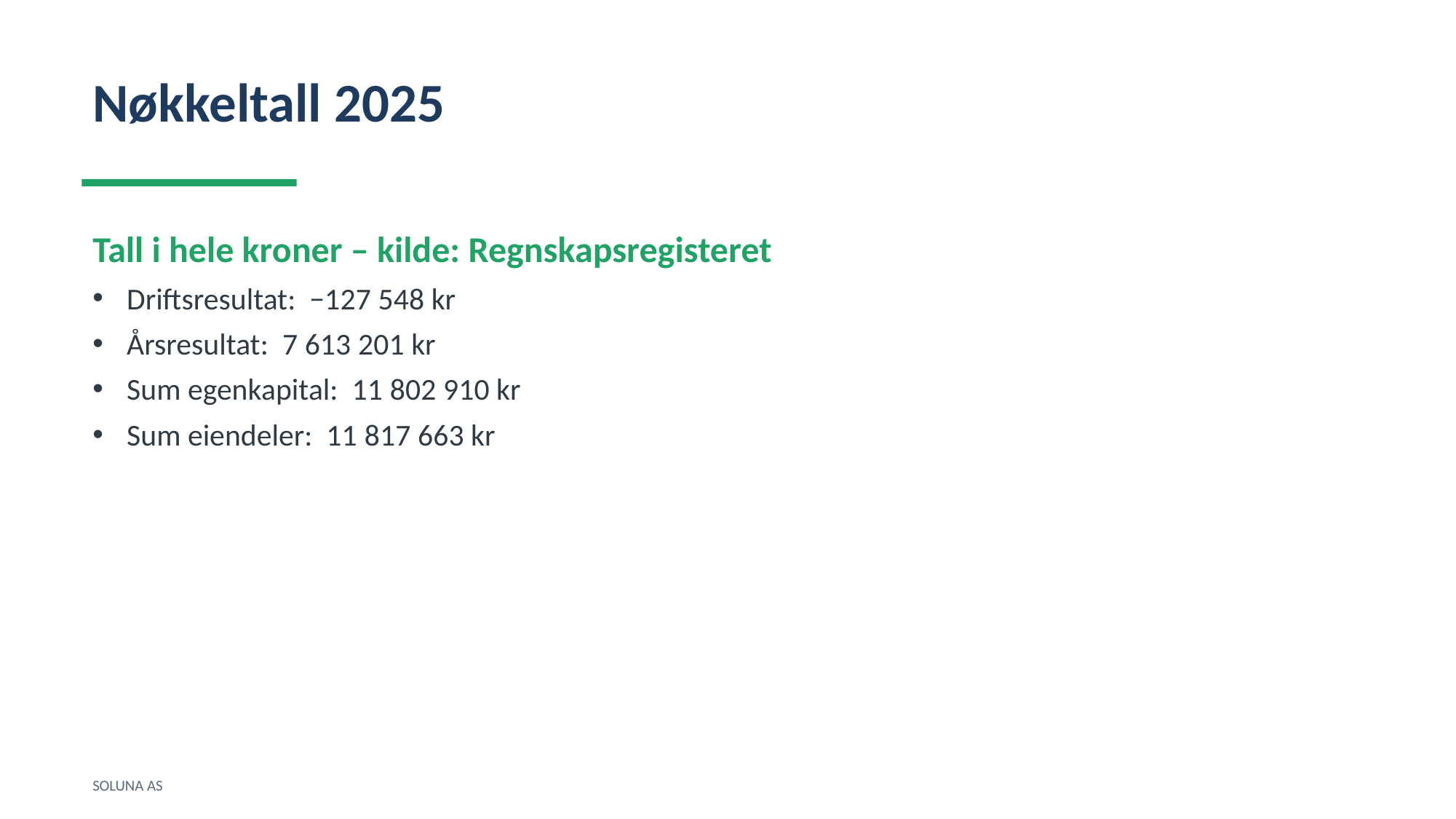

Nøkkeltall 2025

Tall i hele kroner – kilde: Regnskapsregisteret
Driftsresultat:  −127 548 kr
Årsresultat:  7 613 201 kr
Sum egenkapital:  11 802 910 kr
Sum eiendeler:  11 817 663 kr
SOLUNA AS